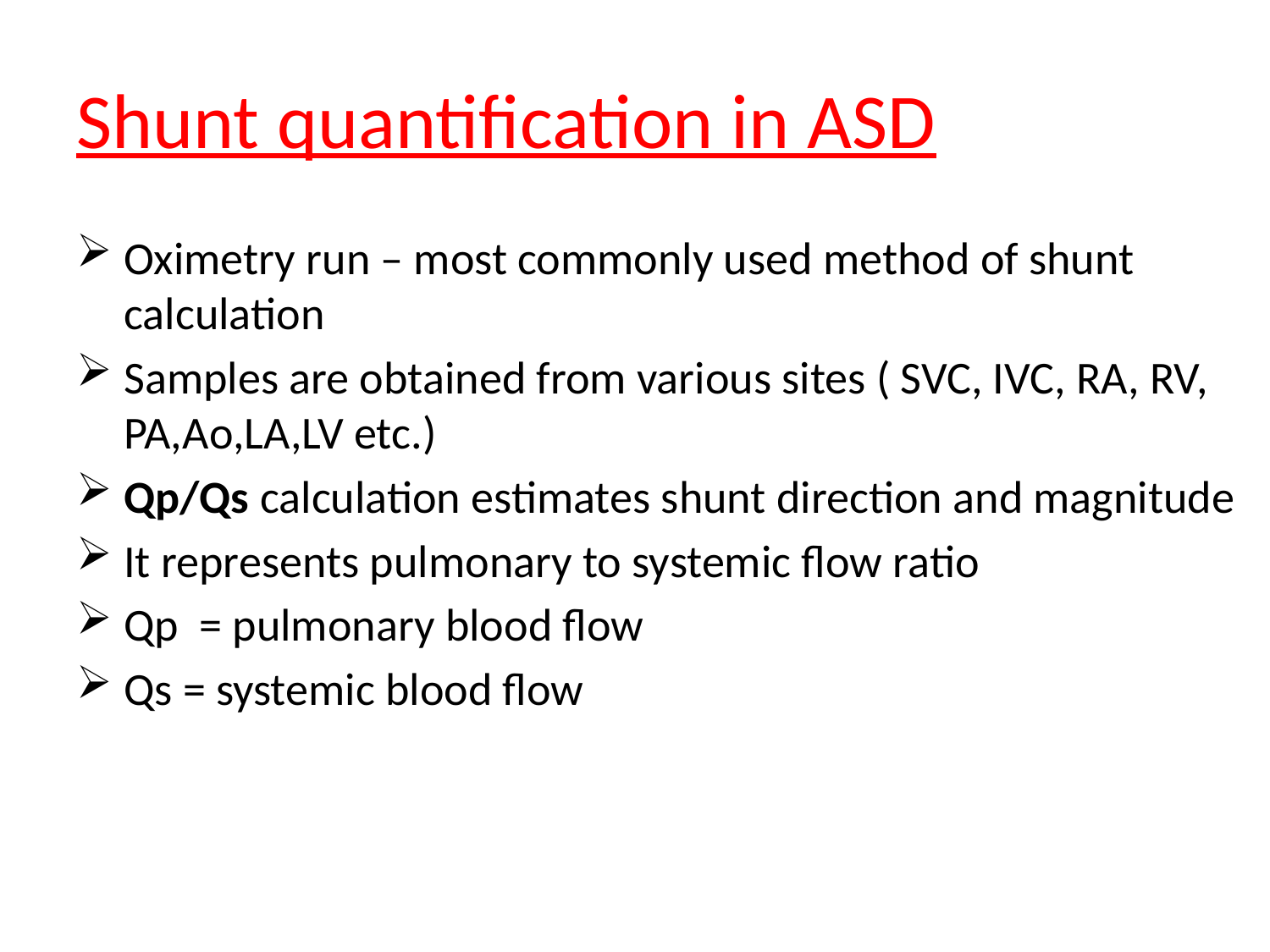

# Shunt quantification in ASD
Oximetry run – most commonly used method of shunt calculation
Samples are obtained from various sites ( SVC, IVC, RA, RV, PA,Ao,LA,LV etc.)
Qp/Qs calculation estimates shunt direction and magnitude
It represents pulmonary to systemic flow ratio
Qp  = pulmonary blood flow
Qs = systemic blood flow